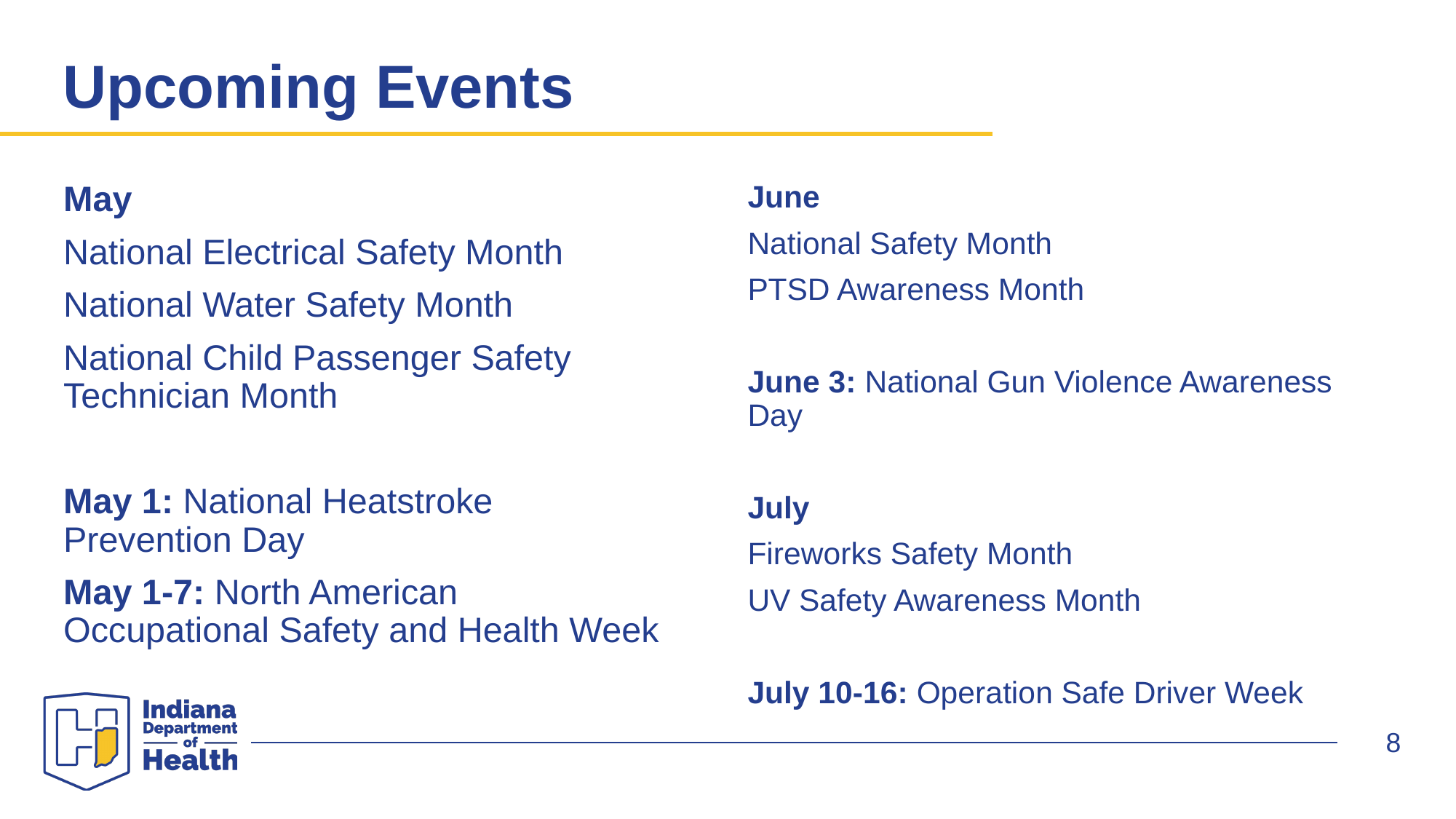

# Upcoming Events
May
National Electrical Safety Month
National Water Safety Month
National Child Passenger Safety Technician Month

May 1: National Heatstroke Prevention Day
May 1-7: North American Occupational Safety and Health Week

June
National Safety Month
PTSD Awareness Month

June 3: National Gun Violence Awareness Day

July
Fireworks Safety Month
UV Safety Awareness Month

July 10-16: Operation Safe Driver Week

8